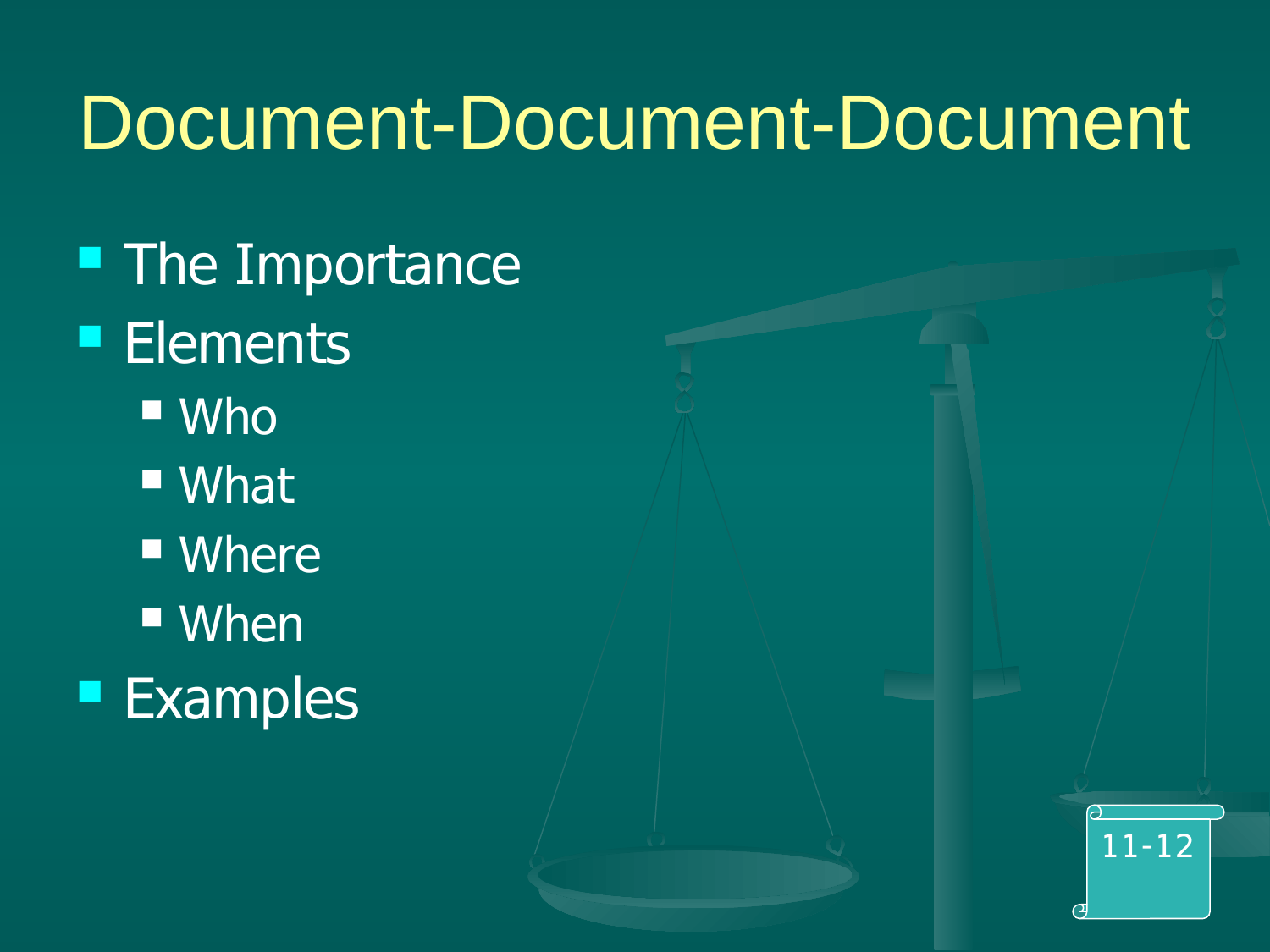

# Document-Document-Document
The Importance
Elements
Who
What
Where
When
Examples
11-12